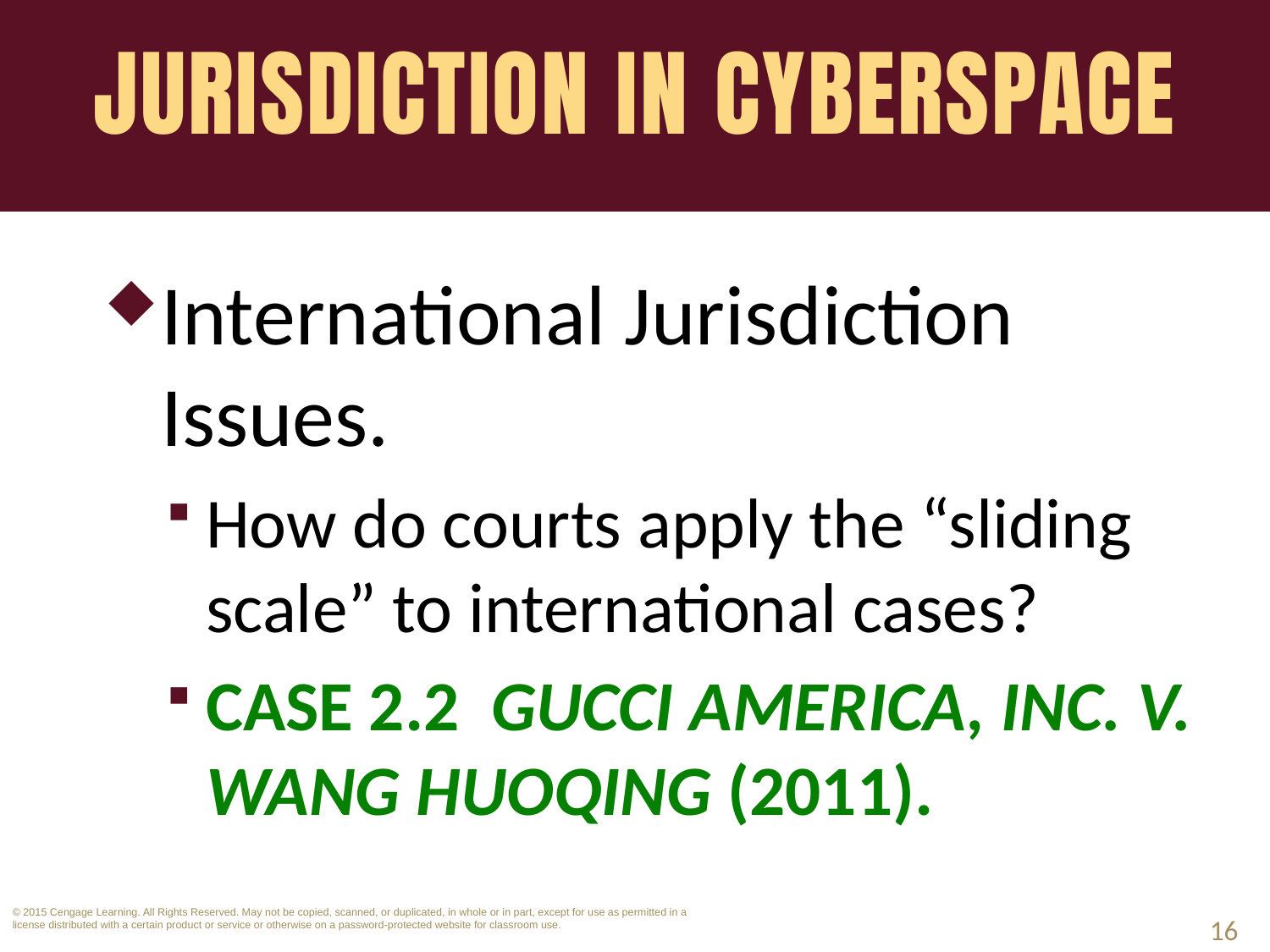

# Jurisdiction in Cyberspace
International Jurisdiction Issues.
How do courts apply the “sliding scale” to international cases?
Case 2.2  Gucci America, Inc. v. Wang Huoqing (2011).
16